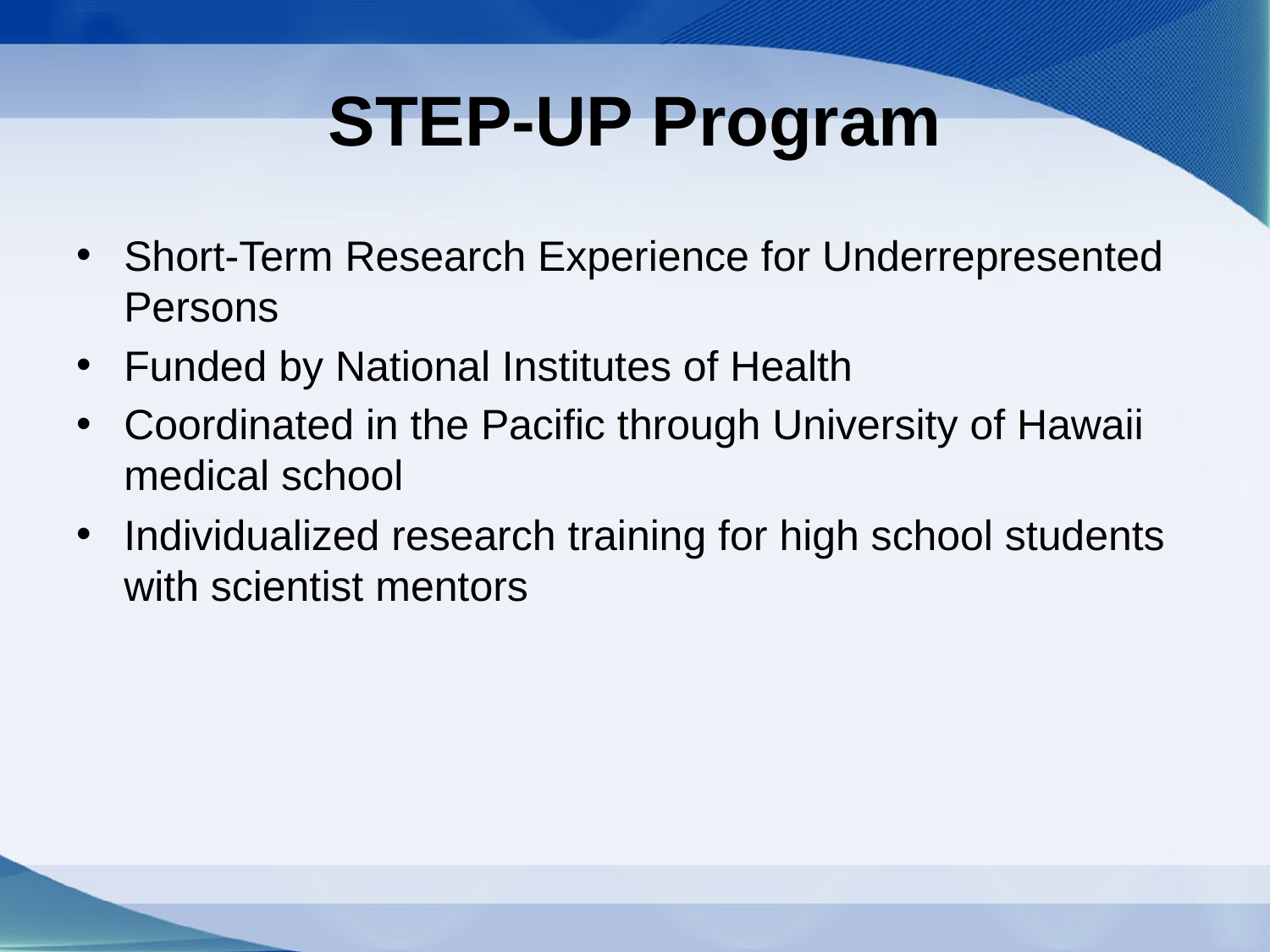

# STEP-UP Program
Short-Term Research Experience for Underrepresented Persons
Funded by National Institutes of Health
Coordinated in the Pacific through University of Hawaii medical school
Individualized research training for high school students with scientist mentors